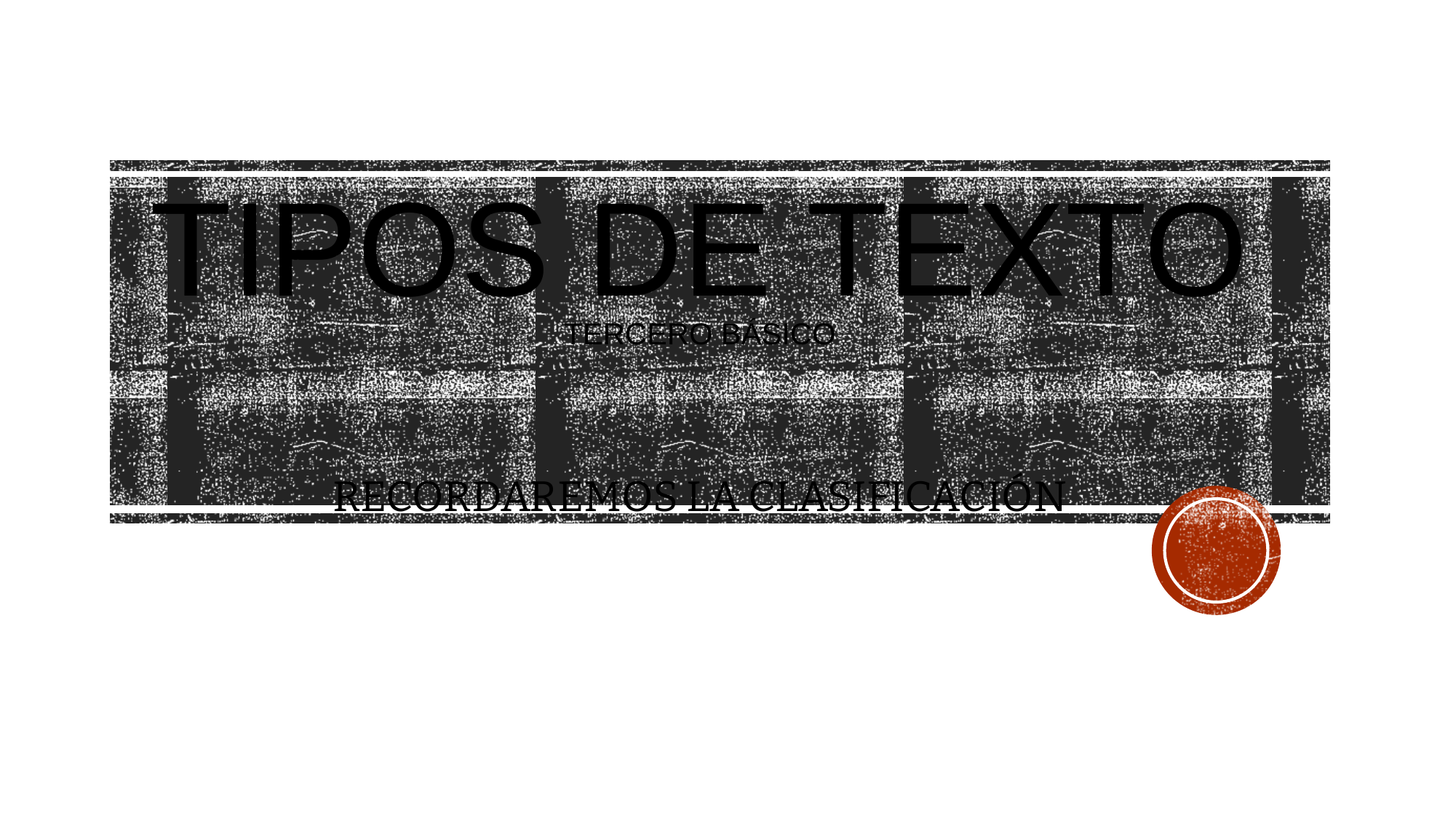

# Tipos de texto Tercero Básico Recordaremos la clasificación